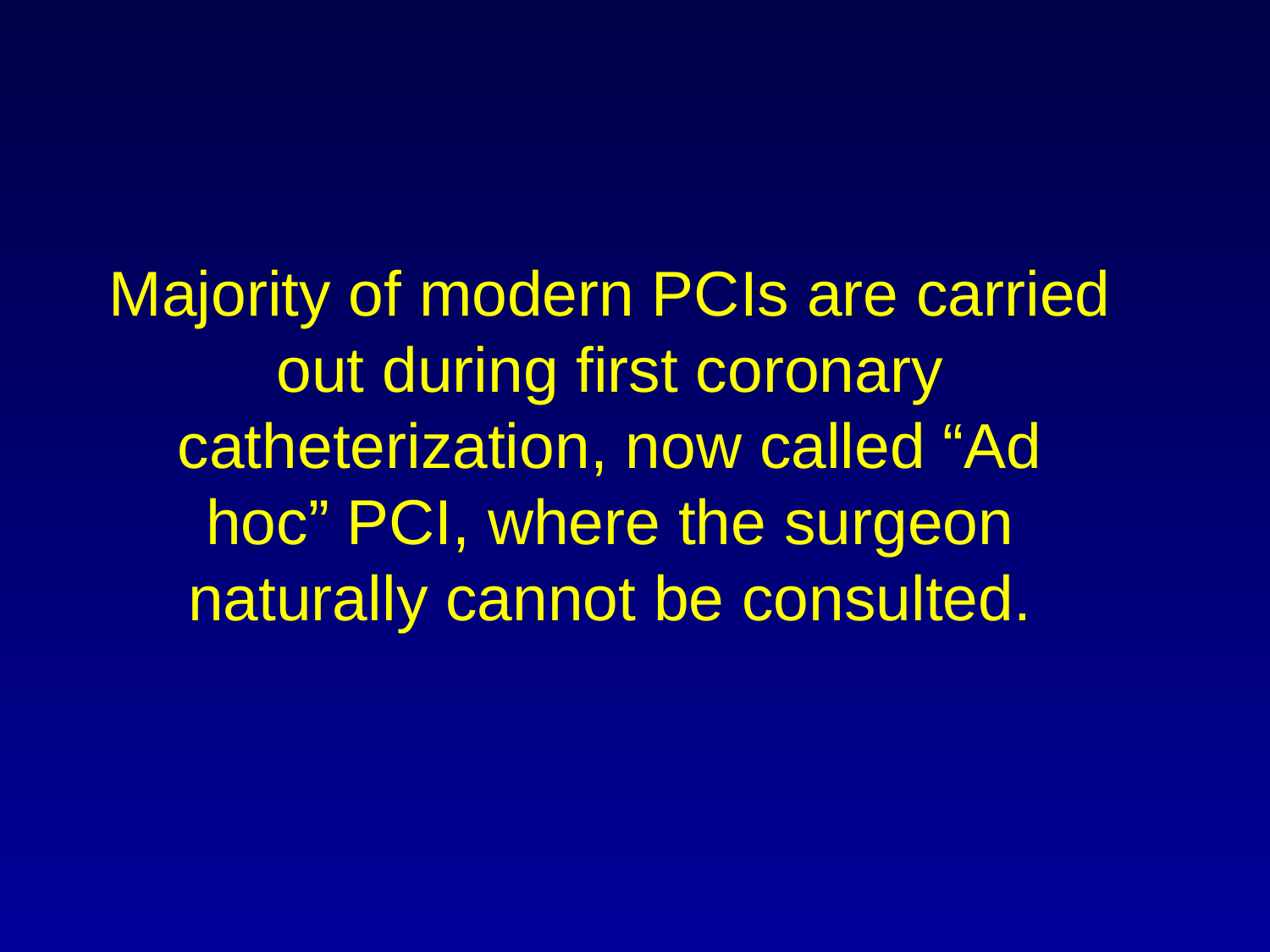

Majority of modern PCIs are carried out during first coronary catheterization, now called “Ad hoc” PCI, where the surgeon naturally cannot be consulted.